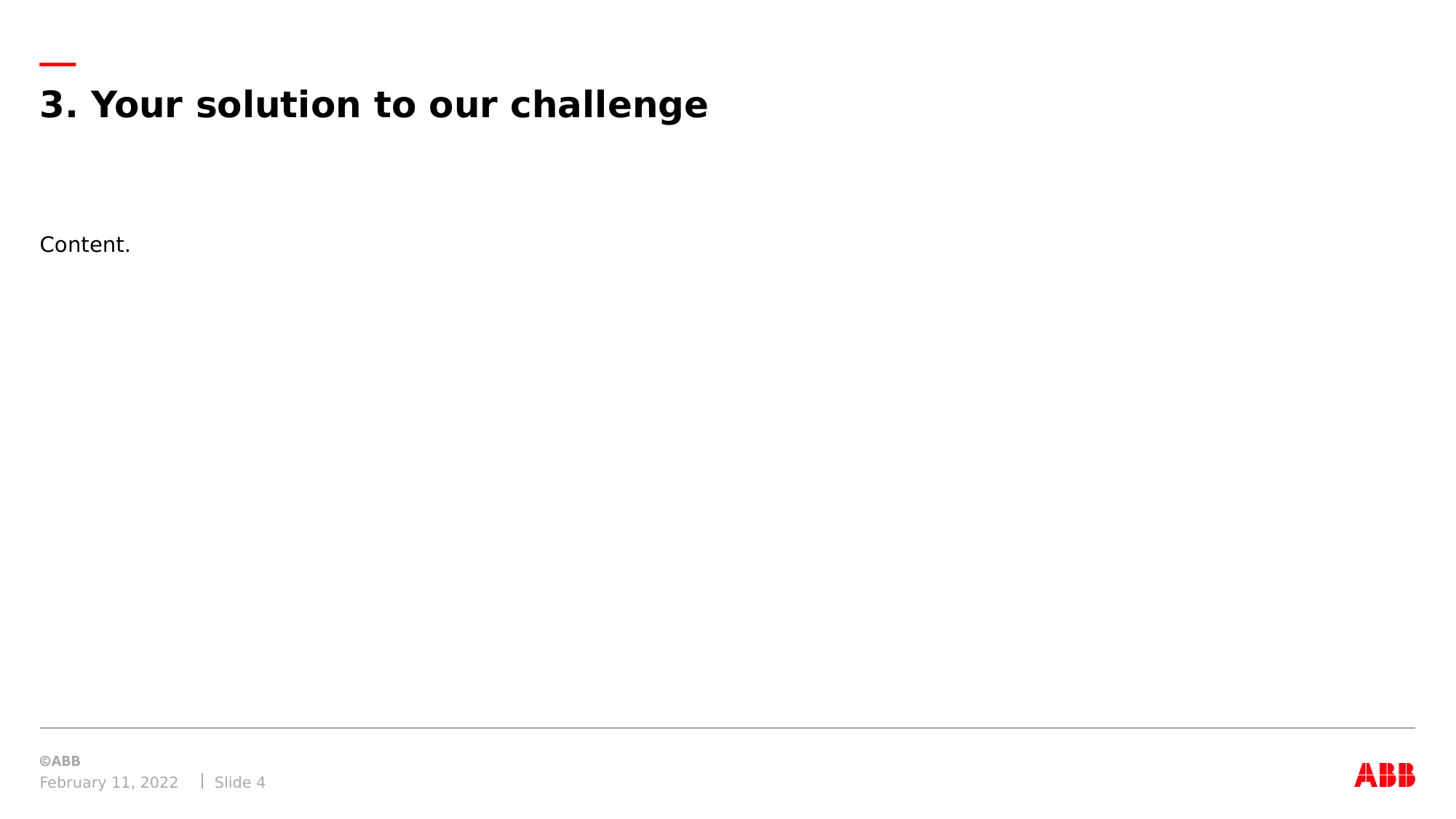

# 3. Your solution to our challenge

Content.

Slide 4
February 11, 2022